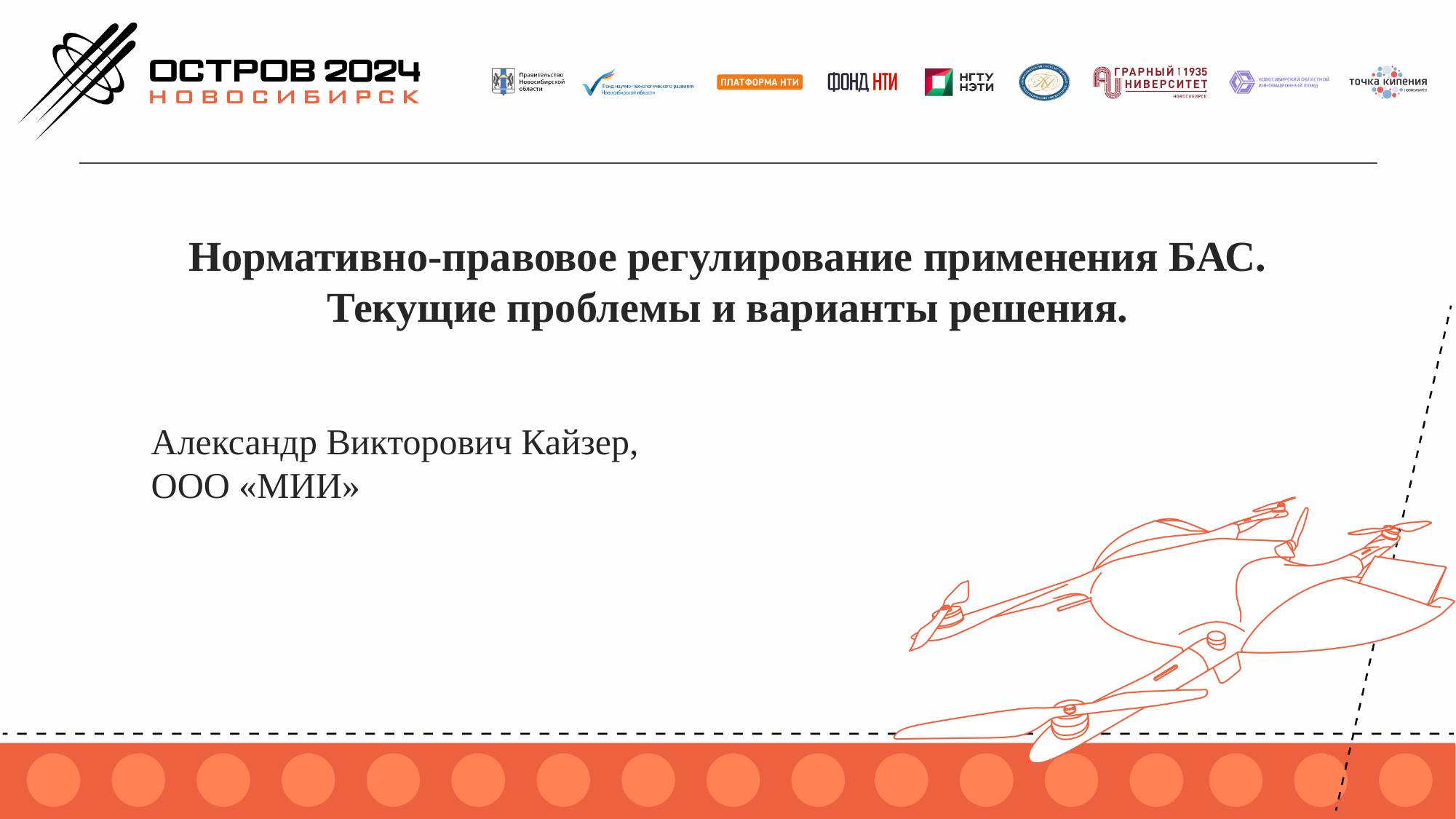

Нормативно-правовое регулирование применения БАС. Текущие проблемы и варианты решения.

Александр Викторович Кайзер,
ООО «МИИ»